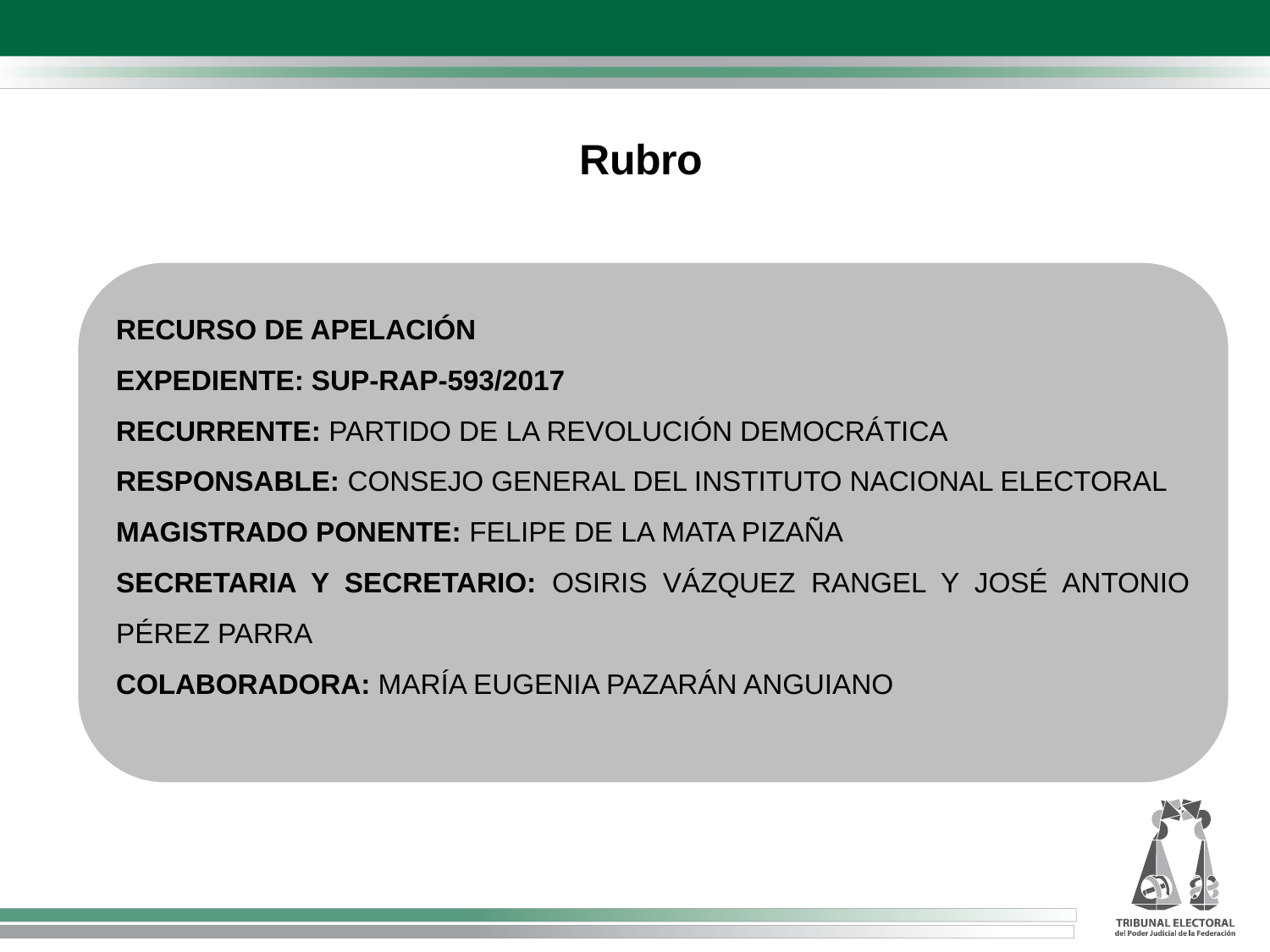

Rubro

RECURSO DE APELACIÓN
EXPEDIENTE: SUP-RAP-593/2017
RECURRENTE: PARTIDO DE LA REVOLUCIÓN DEMOCRÁTICA
RESPONSABLE: CONSEJO GENERAL DEL INSTITUTO NACIONAL ELECTORAL
MAGISTRADO PONENTE: FELIPE DE LA MATA PIZAÑA
SECRETARIA Y SECRETARIO: OSIRIS VÁZQUEZ RANGEL Y JOSÉ ANTONIO PÉREZ PARRA
COLABORADORA: MARÍA EUGENIA PAZARÁN ANGUIANO